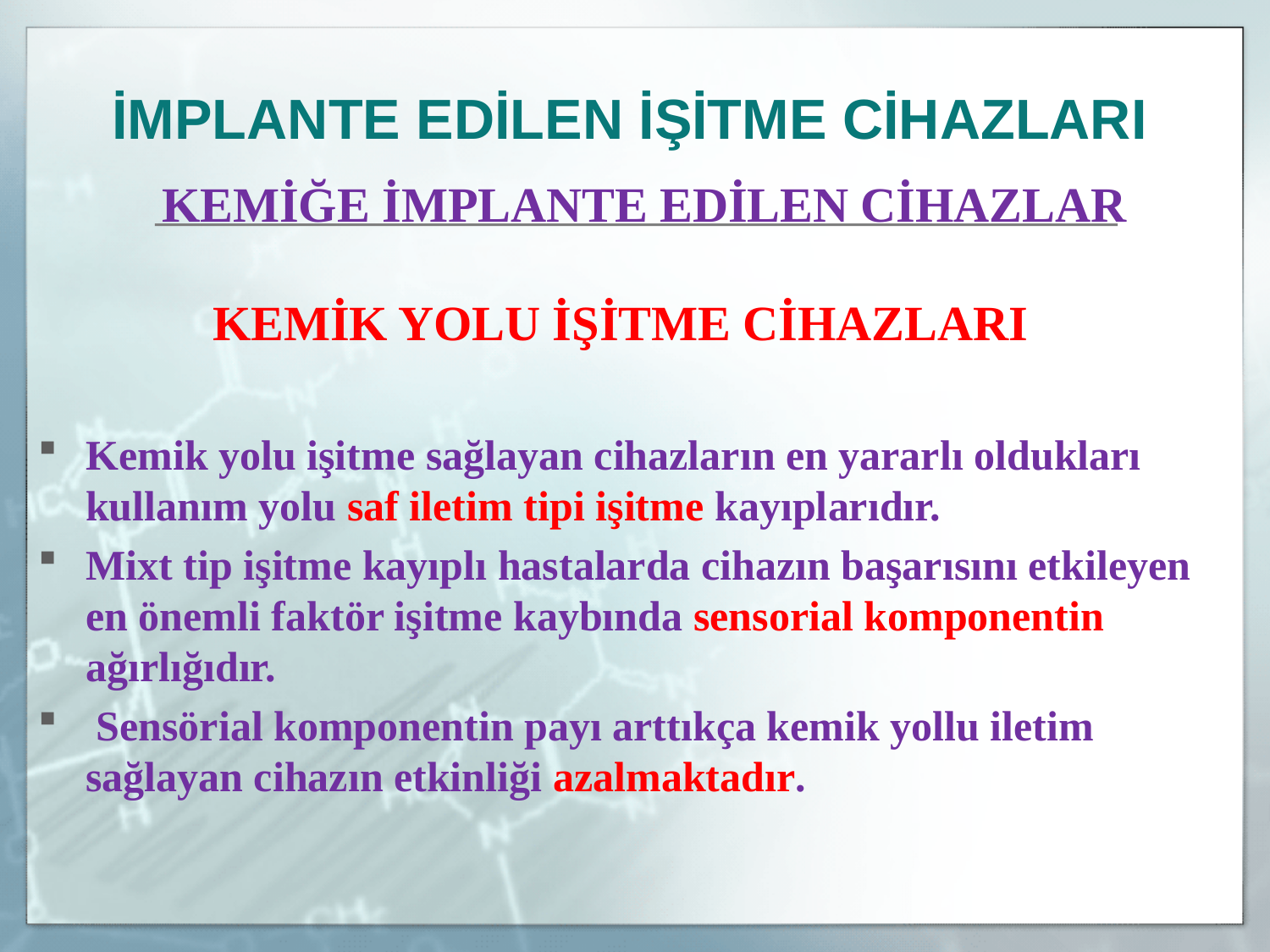

İMPLANTE EDİLEN İŞİTME CİHAZLARI
	KEMİĞE İMPLANTE EDİLEN CİHAZLAR

KEMİK YOLU İŞİTME CİHAZLARI

Kemik yolu işitme sağlayan cihazların en yararlı oldukları kullanım yolu saf iletim tipi işitme kayıplarıdır.
Mixt tip işitme kayıplı hastalarda cihazın başarısını etkileyen en önemli faktör işitme kaybında sensorial komponentin ağırlığıdır.
 Sensörial komponentin payı arttıkça kemik yollu iletim sağlayan cihazın etkinliği azalmaktadır.